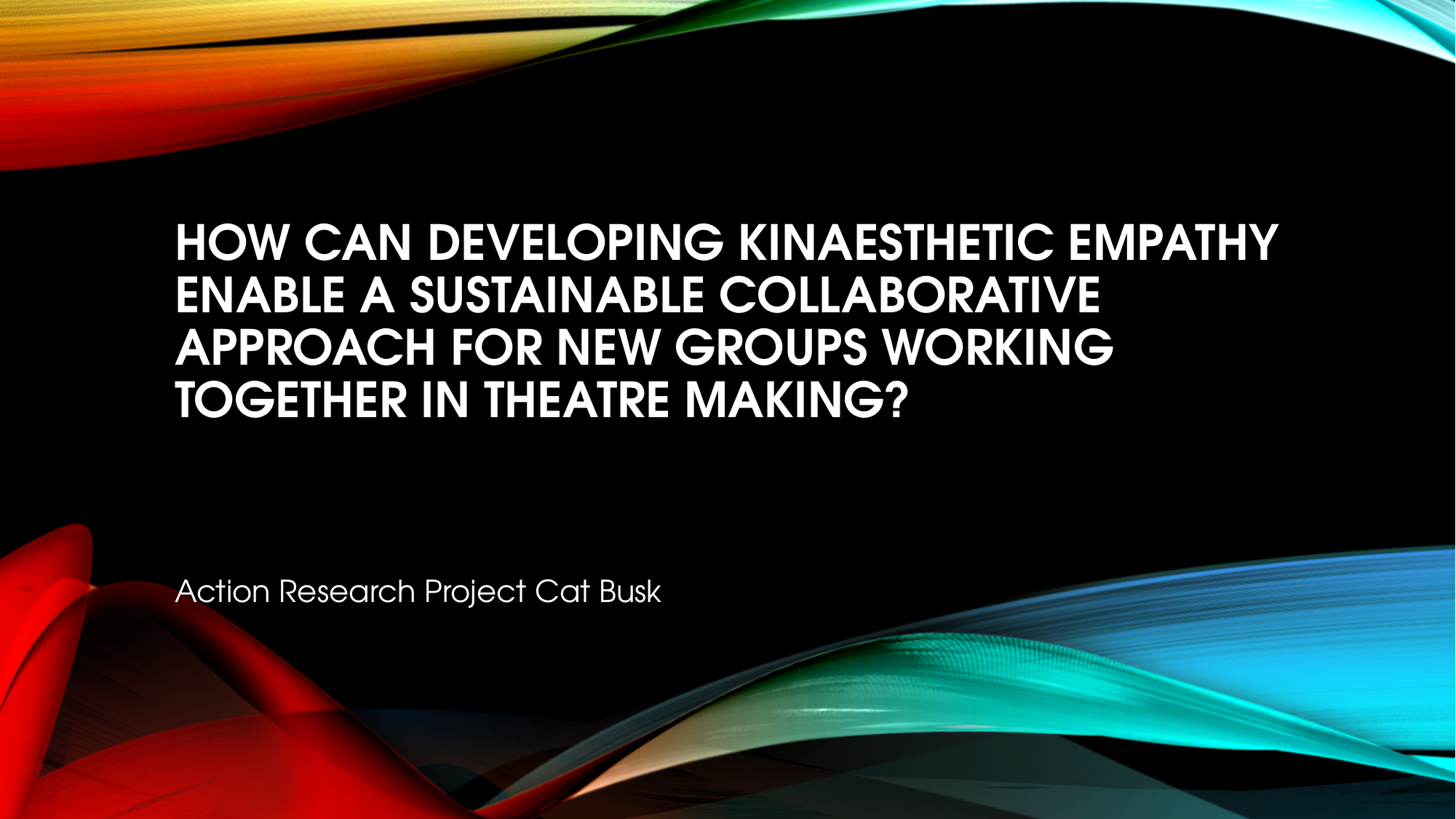

# How can developing Kinaesthetic Empathy enable a sustainable collaborative approach for new groups working together in Theatre Making?
Action Research Project Cat Busk